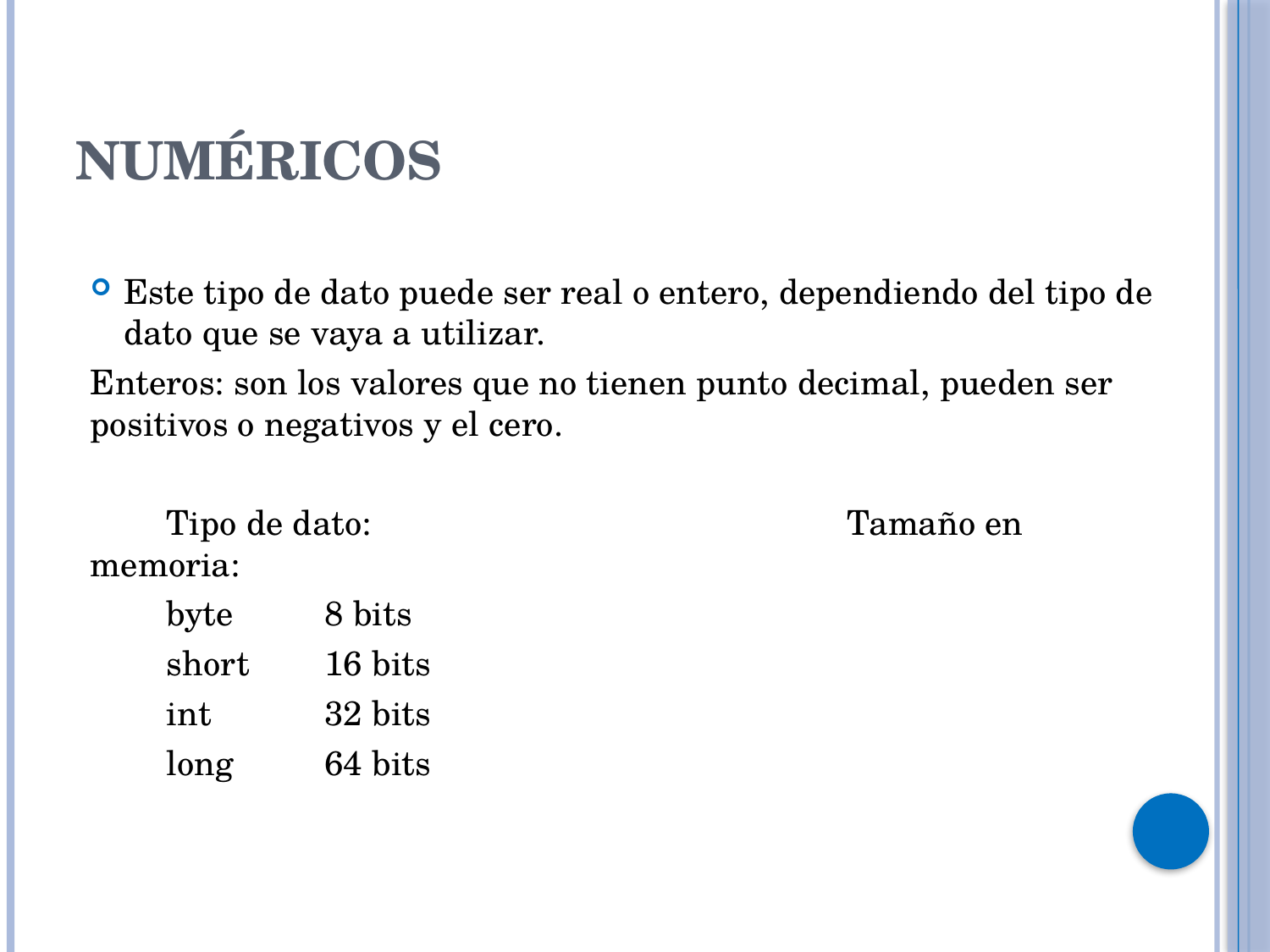

# Numéricos
Este tipo de dato puede ser real o entero, dependiendo del tipo de dato que se vaya a utilizar.
Enteros: son los valores que no tienen punto decimal, pueden ser positivos o negativos y el cero.

        Tipo de dato:                                                  Tamaño en memoria:
        byte 						   8 bits
        short 						   16 bits
        int						   32 bits
        long 						   64 bits